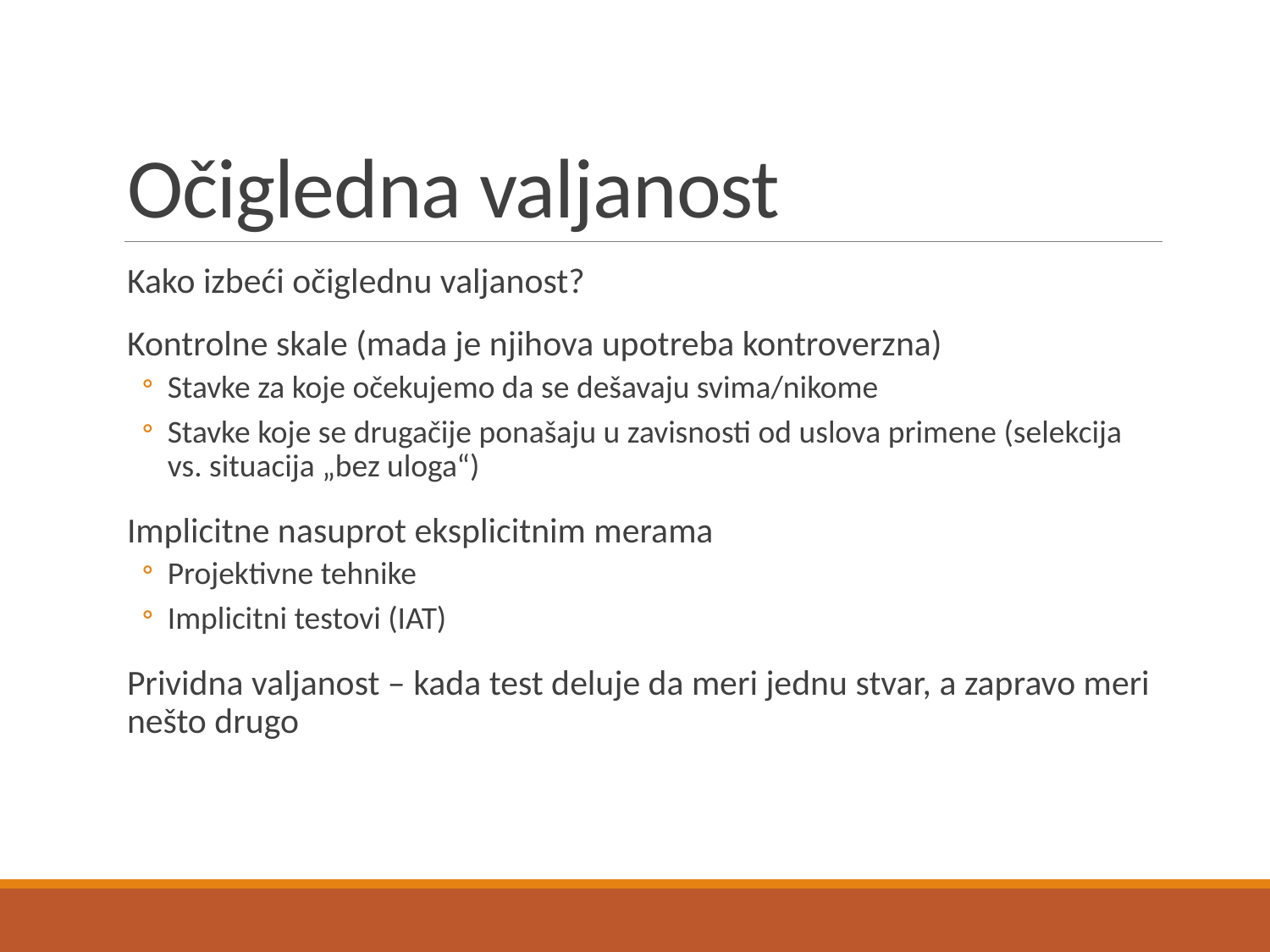

# Očigledna valjanost
Kako izbeći očiglednu valjanost?
Kontrolne skale (mada je njihova upotreba kontroverzna)
Stavke za koje očekujemo da se dešavaju svima/nikome
Stavke koje se drugačije ponašaju u zavisnosti od uslova primene (selekcija vs. situacija „bez uloga“)
Implicitne nasuprot eksplicitnim merama
Projektivne tehnike
Implicitni testovi (IAT)
Prividna valjanost – kada test deluje da meri jednu stvar, a zapravo meri nešto drugo